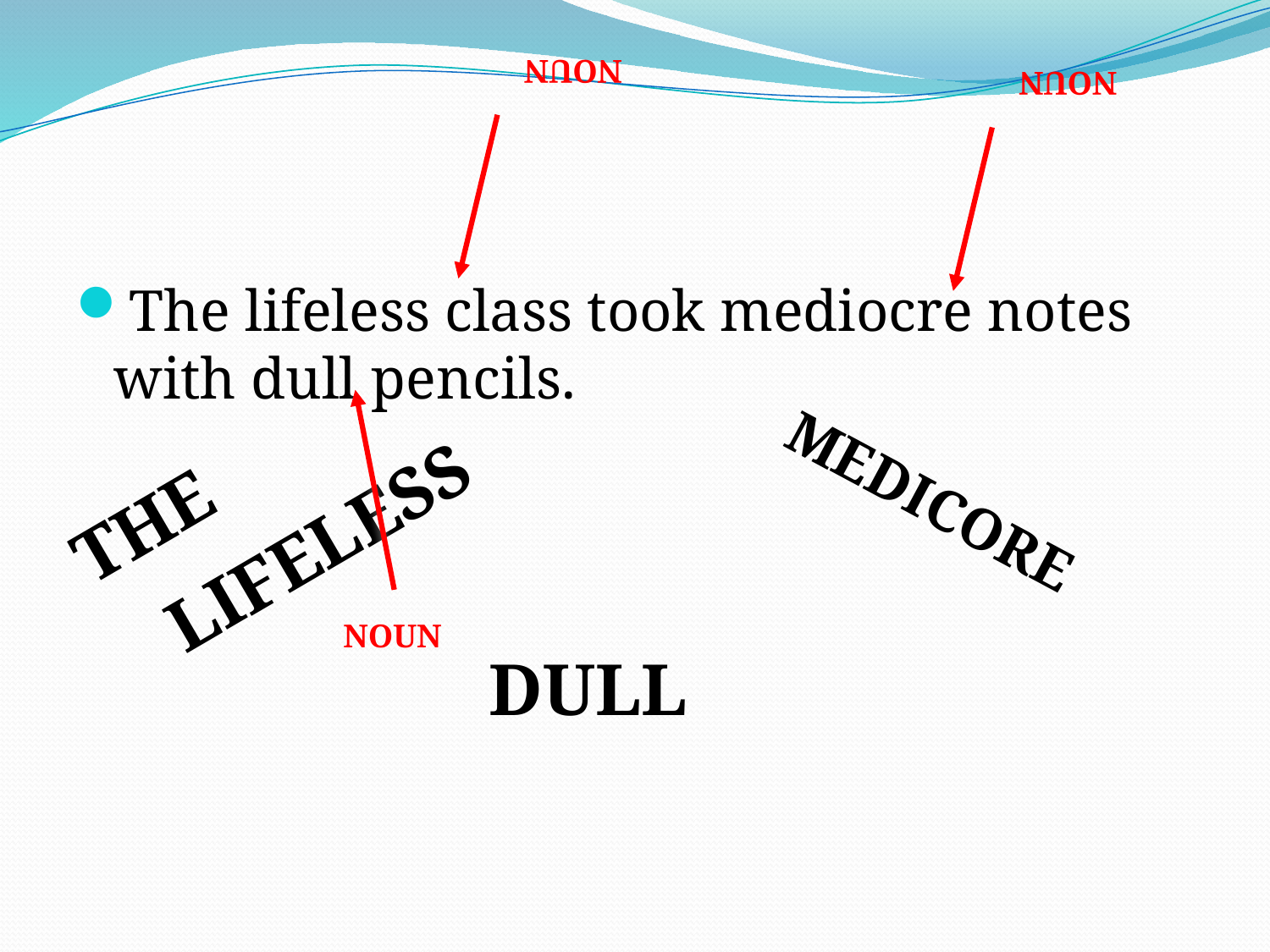

NOUN
NOUN
The lifeless class took mediocre notes with dull pencils.
THE
NOUN
LIFELESS
MEDICORE
DULL